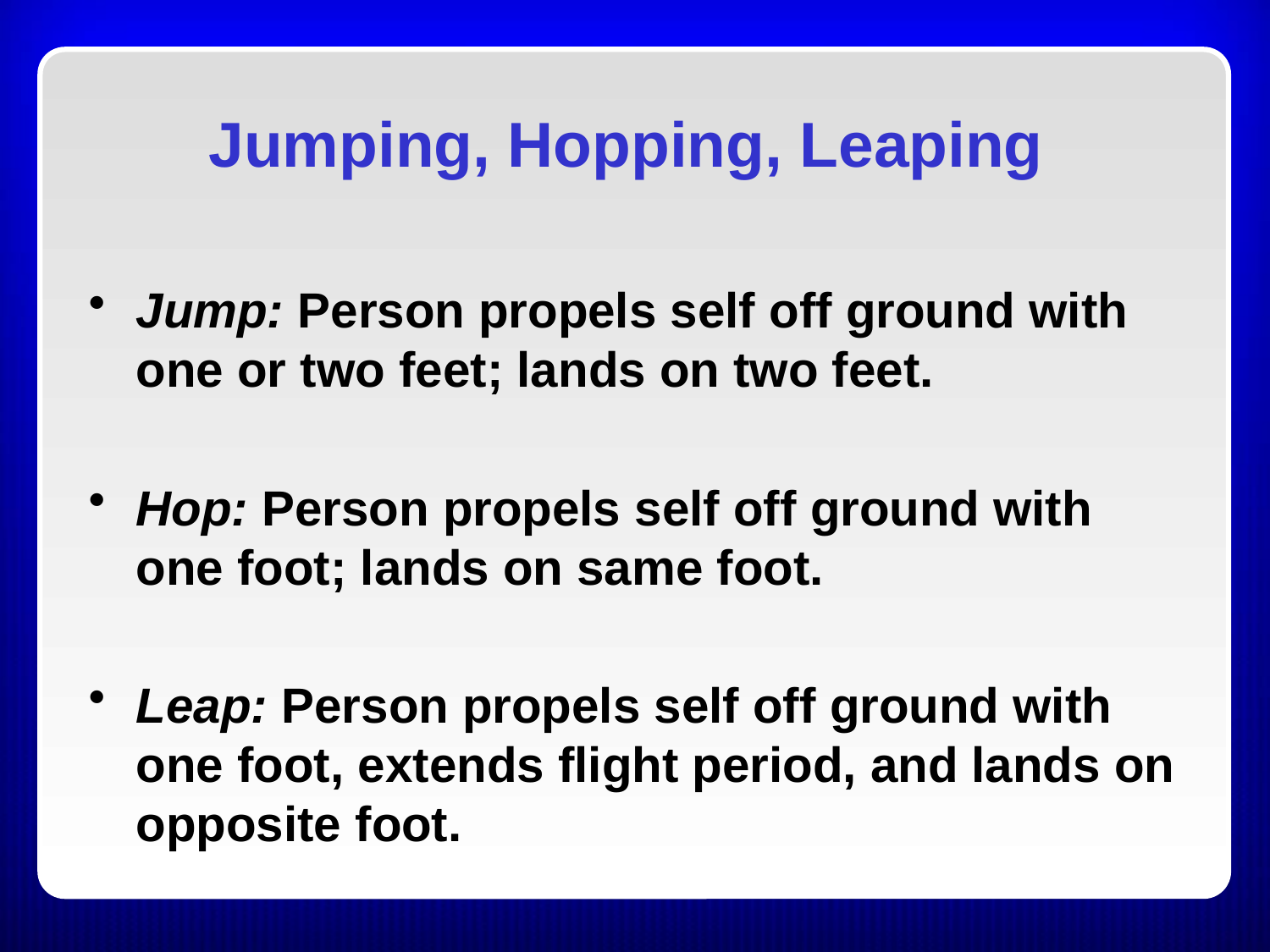

Jumping, Hopping, Leaping
Jump: Person propels self off ground with one or two feet; lands on two feet.

Hop: Person propels self off ground with one foot; lands on same foot.

Leap: Person propels self off ground with one foot, extends flight period, and lands on opposite foot.